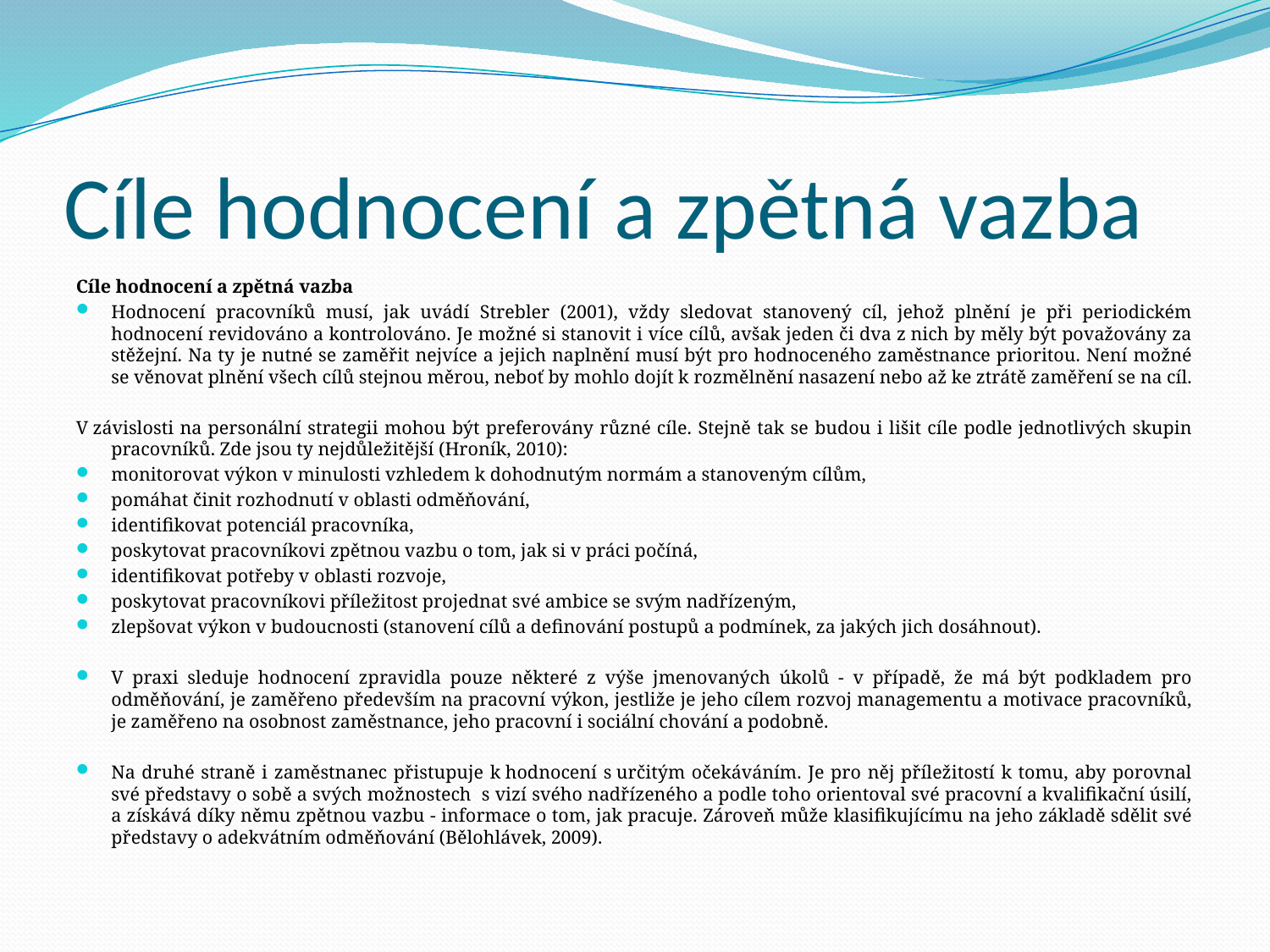

# Cíle hodnocení a zpětná vazba
Cíle hodnocení a zpětná vazba
Hodnocení pracovníků musí, jak uvádí Strebler (2001), vždy sledovat stanovený cíl, jehož plnění je při periodickém hodnocení revidováno a kontrolováno. Je možné si stanovit i více cílů, avšak jeden či dva z nich by měly být považovány za stěžejní. Na ty je nutné se zaměřit nejvíce a jejich naplnění musí být pro hodnoceného zaměstnance prioritou. Není možné se věnovat plnění všech cílů stejnou měrou, neboť by mohlo dojít k rozmělnění nasazení nebo až ke ztrátě zaměření se na cíl.

V závislosti na personální strategii mohou být preferovány různé cíle. Stejně tak se budou i lišit cíle podle jednotlivých skupin pracovníků. Zde jsou ty nejdůležitější (Hroník, 2010):
monitorovat výkon v minulosti vzhledem k dohodnutým normám a stanoveným cílům,
pomáhat činit rozhodnutí v oblasti odměňování,
identifikovat potenciál pracovníka,
poskytovat pracovníkovi zpětnou vazbu o tom, jak si v práci počíná,
identifikovat potřeby v oblasti rozvoje,
poskytovat pracovníkovi příležitost projednat své ambice se svým nadřízeným,
zlepšovat výkon v budoucnosti (stanovení cílů a definování postupů a podmínek, za jakých jich dosáhnout).

V praxi sleduje hodnocení zpravidla pouze některé z výše jmenovaných úkolů - v případě, že má být podkladem pro odměňování, je zaměřeno především na pracovní výkon, jestliže je jeho cílem rozvoj managementu a motivace pracovníků, je zaměřeno na osobnost zaměstnance, jeho pracovní i sociální chování a podobně.

Na druhé straně i zaměstnanec přistupuje k hodnocení s určitým očekáváním. Je pro něj příležitostí k tomu, aby porovnal své představy o sobě a svých možnostech  s vizí svého nadřízeného a podle toho orientoval své pracovní a kvalifikační úsilí, a získává díky němu zpětnou vazbu - informace o tom, jak pracuje. Zároveň může klasifikujícímu na jeho základě sdělit své představy o adekvátním odměňování (Bělohlávek, 2009).